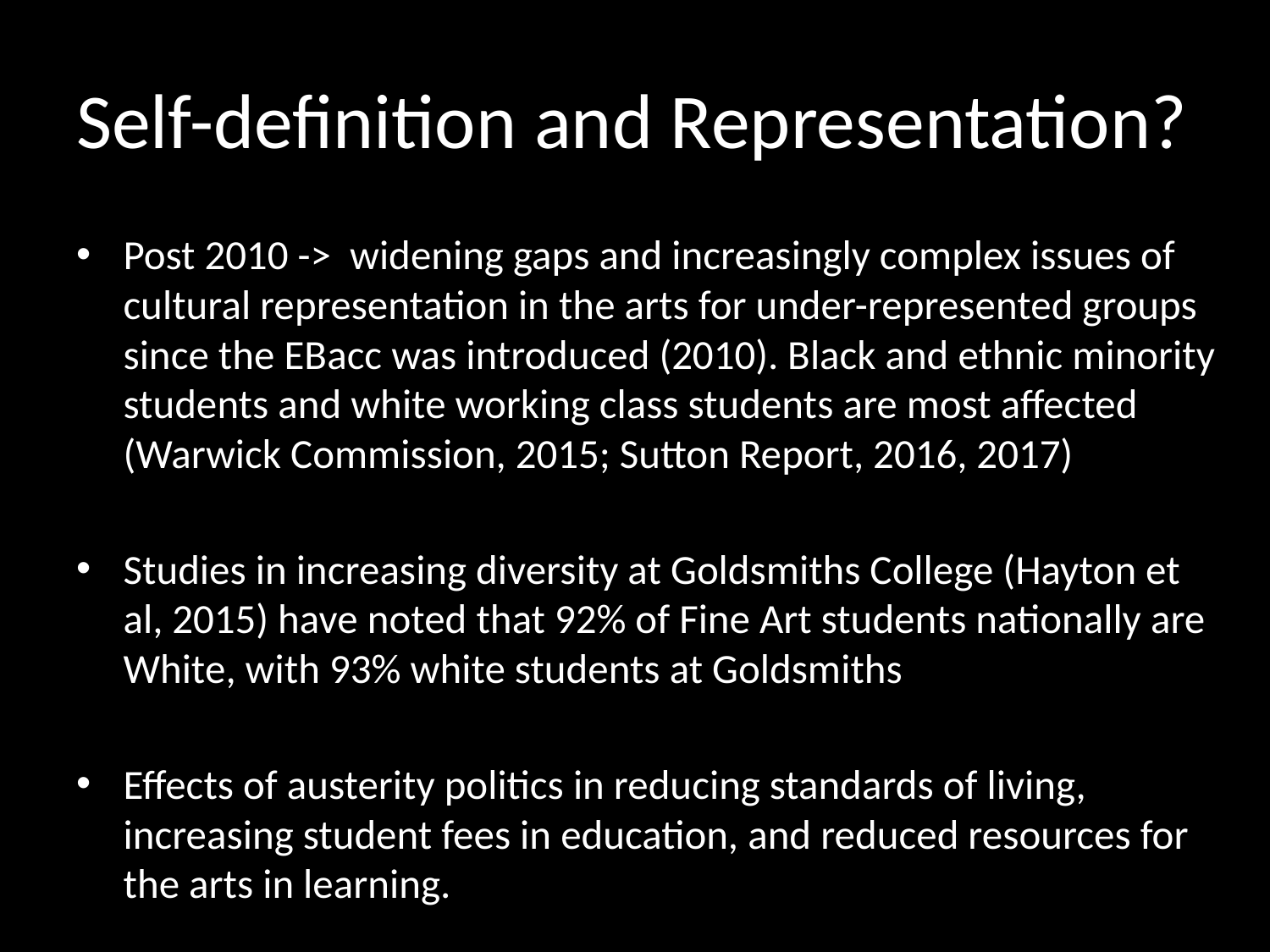

# Self-definition and Representation?
Post 2010 ->  widening gaps and increasingly complex issues of cultural representation in the arts for under-represented groups since the EBacc was introduced (2010). Black and ethnic minority students and white working class students are most affected (Warwick Commission, 2015; Sutton Report, 2016, 2017)

Studies in increasing diversity at Goldsmiths College (Hayton et al, 2015) have noted that 92% of Fine Art students nationally are White, with 93% white students at Goldsmiths

Effects of austerity politics in reducing standards of living, increasing student fees in education, and reduced resources for the arts in learning.